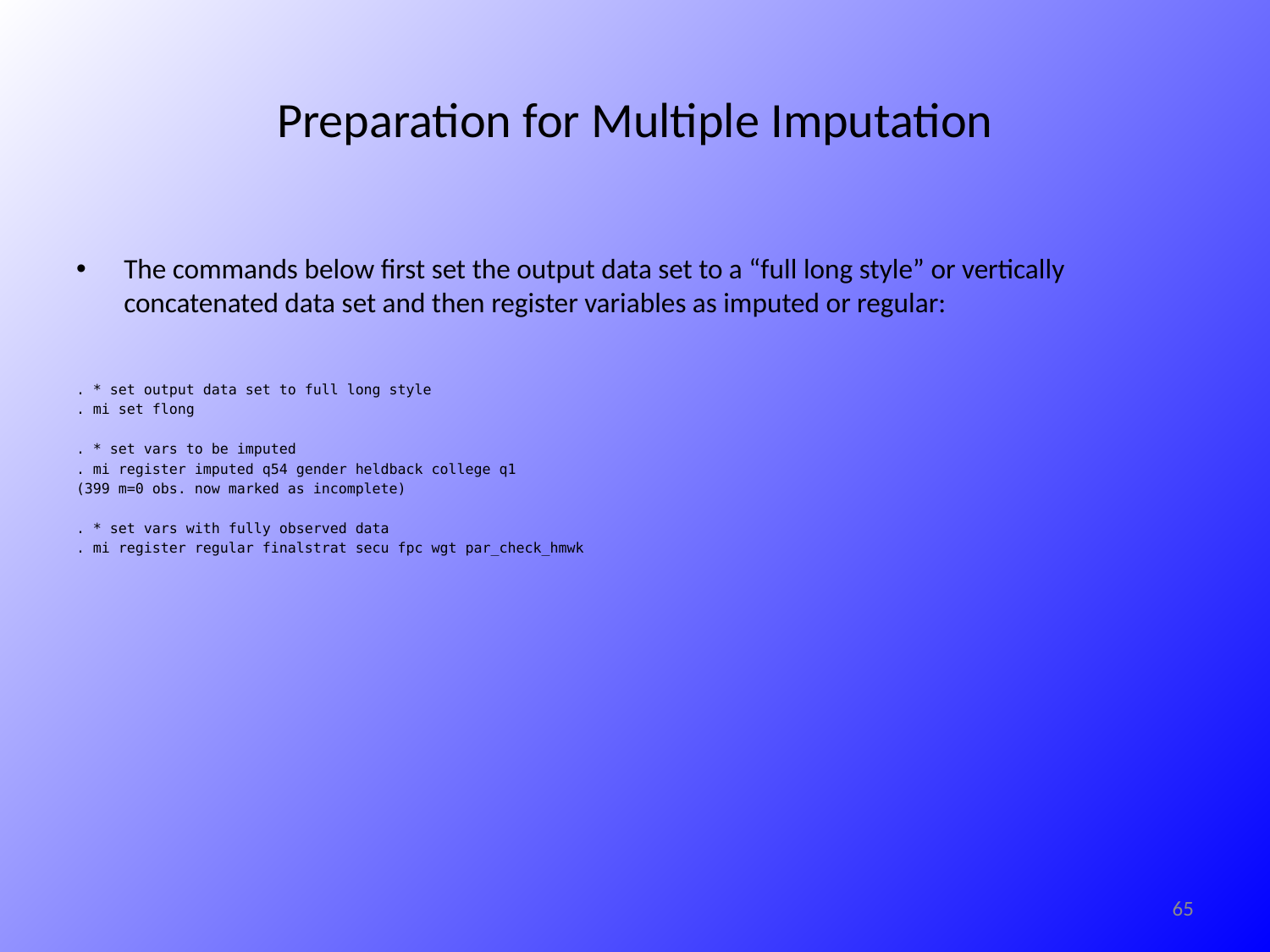

# Preparation for Multiple Imputation

The commands below first set the output data set to a “full long style” or vertically concatenated data set and then register variables as imputed or regular:

. * set output data set to full long style
. mi set flong

. * set vars to be imputed
. mi register imputed q54 gender heldback college q1
(399 m=0 obs. now marked as incomplete)

. * set vars with fully observed data
. mi register regular finalstrat secu fpc wgt par_check_hmwk

65